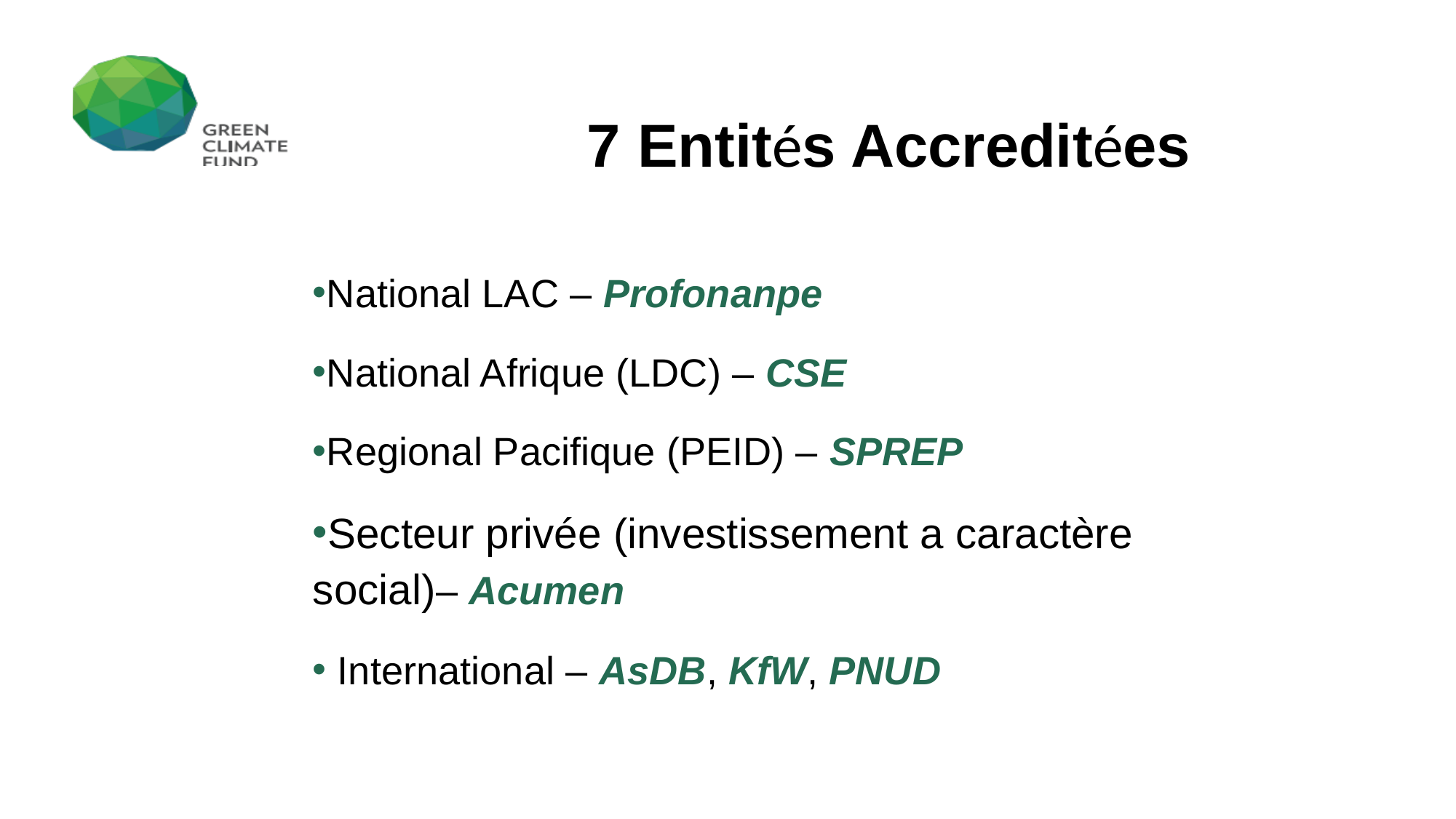

7 Entités Accreditées
National LAC – Profonanpe
National Afrique (LDC) – CSE
Regional Pacifique (PEID) – SPREP
Secteur privée (investissement a caractère social)– Acumen
 International – AsDB, KfW, PNUD